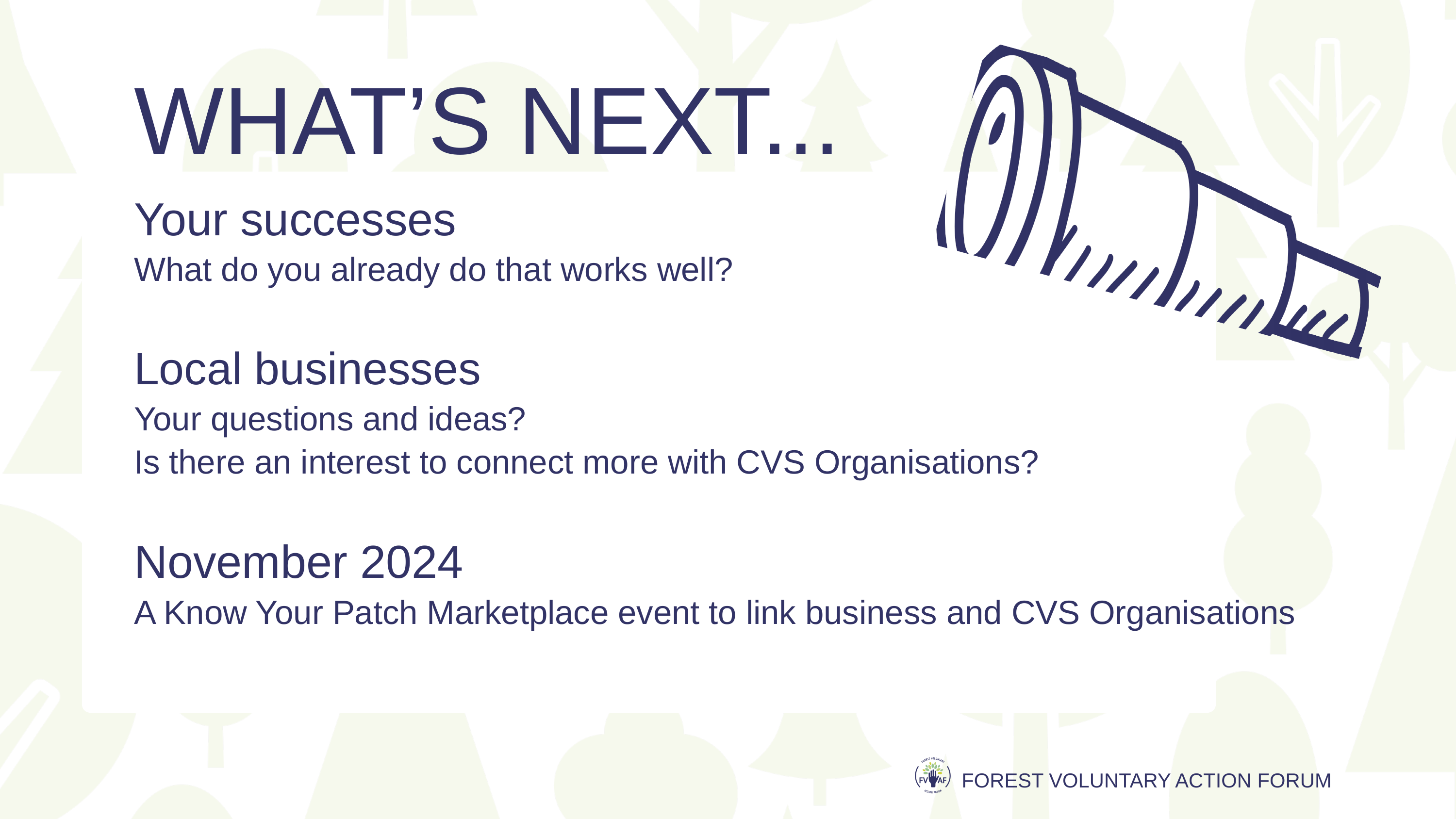

WHAT’S NEXT...

Your successes
What do you already do that works well?

Local businesses
Your questions and ideas?
Is there an interest to connect more with CVS Organisations?

November 2024
A Know Your Patch Marketplace event to link business and CVS Organisations

FOREST VOLUNTARY ACTION FORUM